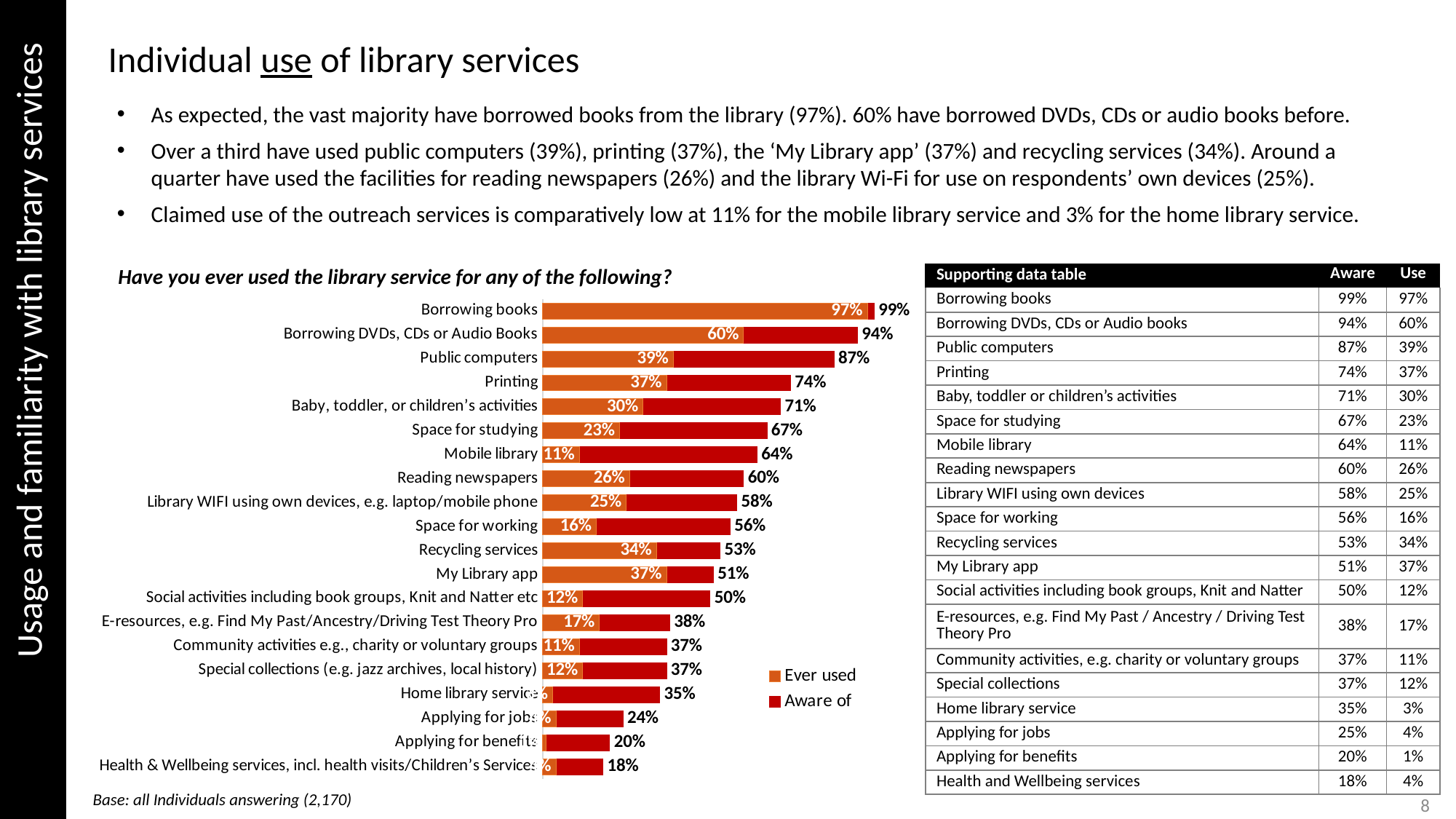

Usage and familiarity with library services
Individual use of library services
As expected, the vast majority have borrowed books from the library (97%). 60% have borrowed DVDs, CDs or audio books before.
Over a third have used public computers (39%), printing (37%), the ‘My Library app’ (37%) and recycling services (34%). Around a quarter have used the facilities for reading newspapers (26%) and the library Wi-Fi for use on respondents’ own devices (25%).
Claimed use of the outreach services is comparatively low at 11% for the mobile library service and 3% for the home library service.
Have you ever used the library service for any of the following?
| Supporting data table | Aware | Use |
| --- | --- | --- |
| Borrowing books | 99% | 97% |
| Borrowing DVDs, CDs or Audio books | 94% | 60% |
| Public computers | 87% | 39% |
| Printing | 74% | 37% |
| Baby, toddler or children’s activities | 71% | 30% |
| Space for studying | 67% | 23% |
| Mobile library | 64% | 11% |
| Reading newspapers | 60% | 26% |
| Library WIFI using own devices | 58% | 25% |
| Space for working | 56% | 16% |
| Recycling services | 53% | 34% |
| My Library app | 51% | 37% |
| Social activities including book groups, Knit and Natter | 50% | 12% |
| E-resources, e.g. Find My Past / Ancestry / Driving Test Theory Pro | 38% | 17% |
| Community activities, e.g. charity or voluntary groups | 37% | 11% |
| Special collections | 37% | 12% |
| Home library service | 35% | 3% |
| Applying for jobs | 25% | 4% |
| Applying for benefits | 20% | 1% |
| Health and Wellbeing services | 18% | 4% |

### Chart

| Category | Aware of | Ever used |
|---|---|---|
| Borrowing books | 0.99 | 0.97 |
| Borrowing DVDs, CDs or Audio Books | 0.94 | 0.6 |
| Public computers | 0.87 | 0.39 |
| Printing | 0.74 | 0.37 |
| Baby, toddler, or children’s activities | 0.71 | 0.3 |
| Space for studying | 0.67 | 0.23 |
| Mobile library | 0.64 | 0.11 |
| Reading newspapers | 0.6 | 0.26 |
| Library WIFI using own devices, e.g. laptop/mobile phone | 0.58 | 0.25 |
| Space for working | 0.56 | 0.16 |
| Recycling services | 0.53 | 0.34 |
| My Library app | 0.51 | 0.37 |
| Social activities including book groups, Knit and Natter etc | 0.5 | 0.12 |
| E-resources, e.g. Find My Past/Ancestry/Driving Test Theory Pro | 0.38 | 0.17 |
| Community activities e.g., charity or voluntary groups | 0.37 | 0.11 |
| Special collections (e.g. jazz archives, local history) | 0.37 | 0.12 |
| Home library service | 0.35 | 0.03 |
| Applying for jobs | 0.24 | 0.04 |
| Applying for benefits | 0.2 | 0.01 |
| Health & Wellbeing services, incl. health visits/Children’s Services | 0.18 | 0.04 |
Base: all Individuals answering (2,170)
8